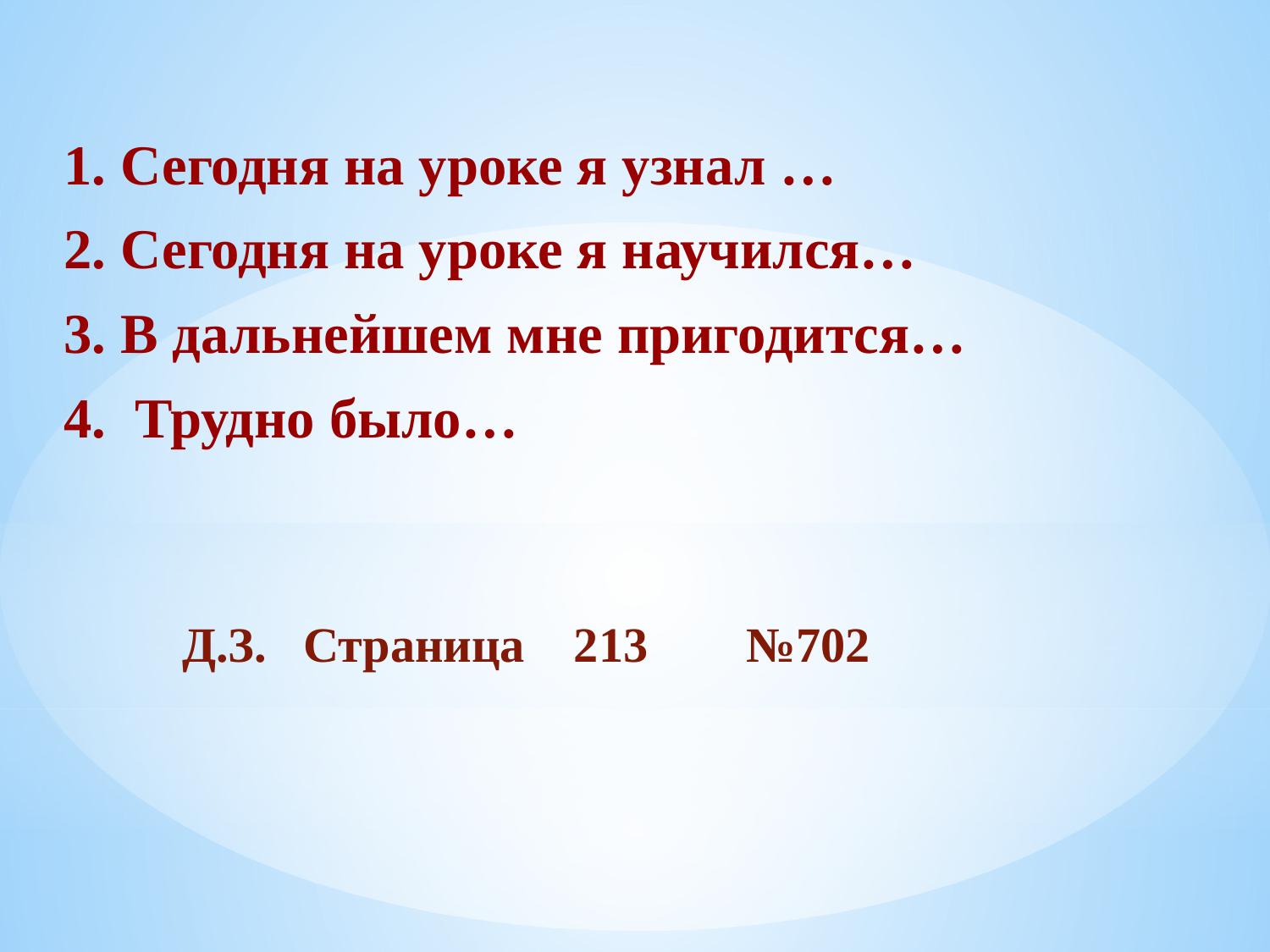

1. Сегодня на уроке я узнал …
2. Сегодня на уроке я научился…
3. В дальнейшем мне пригодится…
4.  Трудно было…

         Д.З.   Страница    213        №702

#